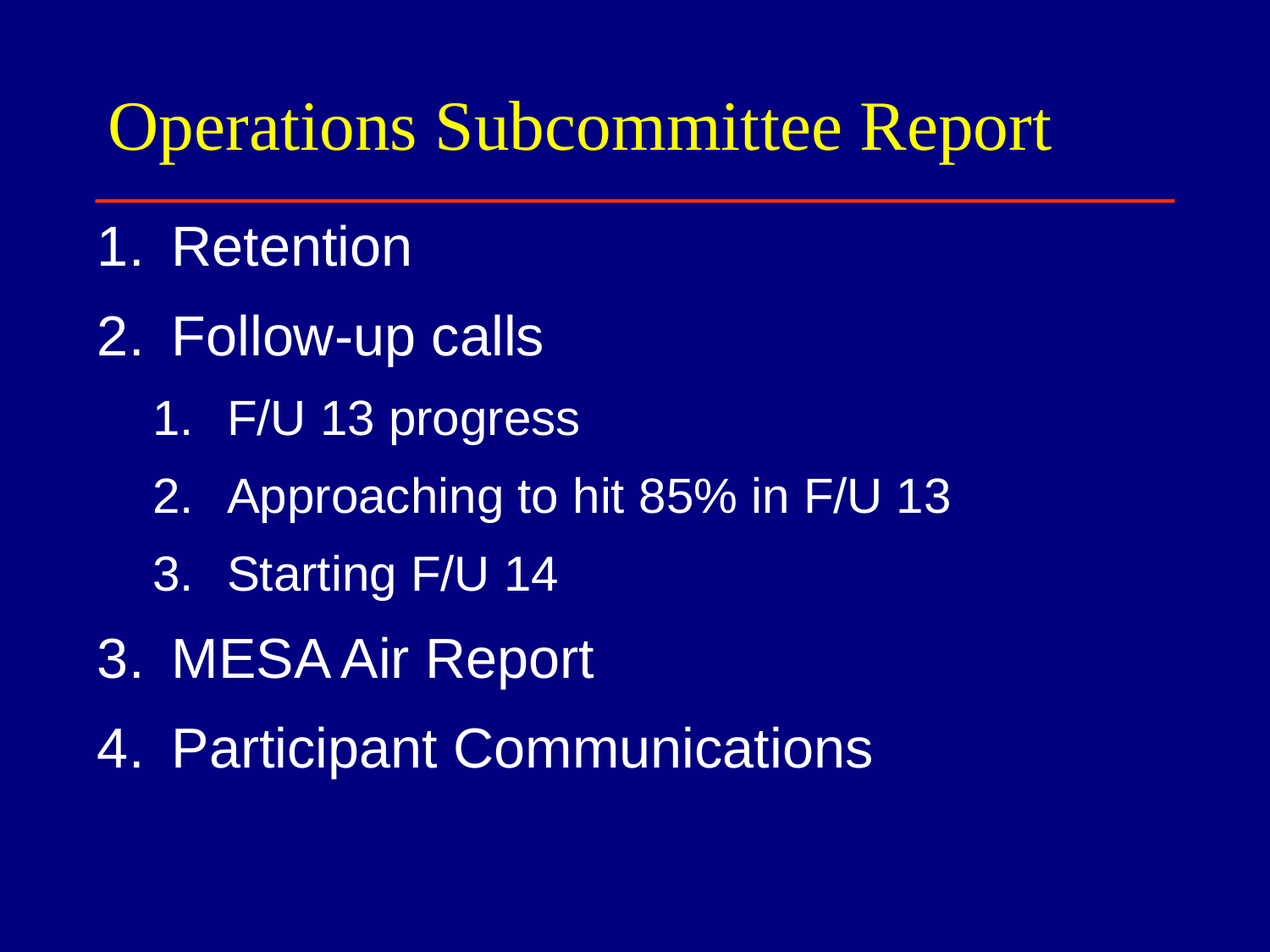

# Operations Subcommittee Report
Retention
Follow-up calls
F/U 13 progress
Approaching to hit 85% in F/U 13
Starting F/U 14
MESA Air Report
Participant Communications